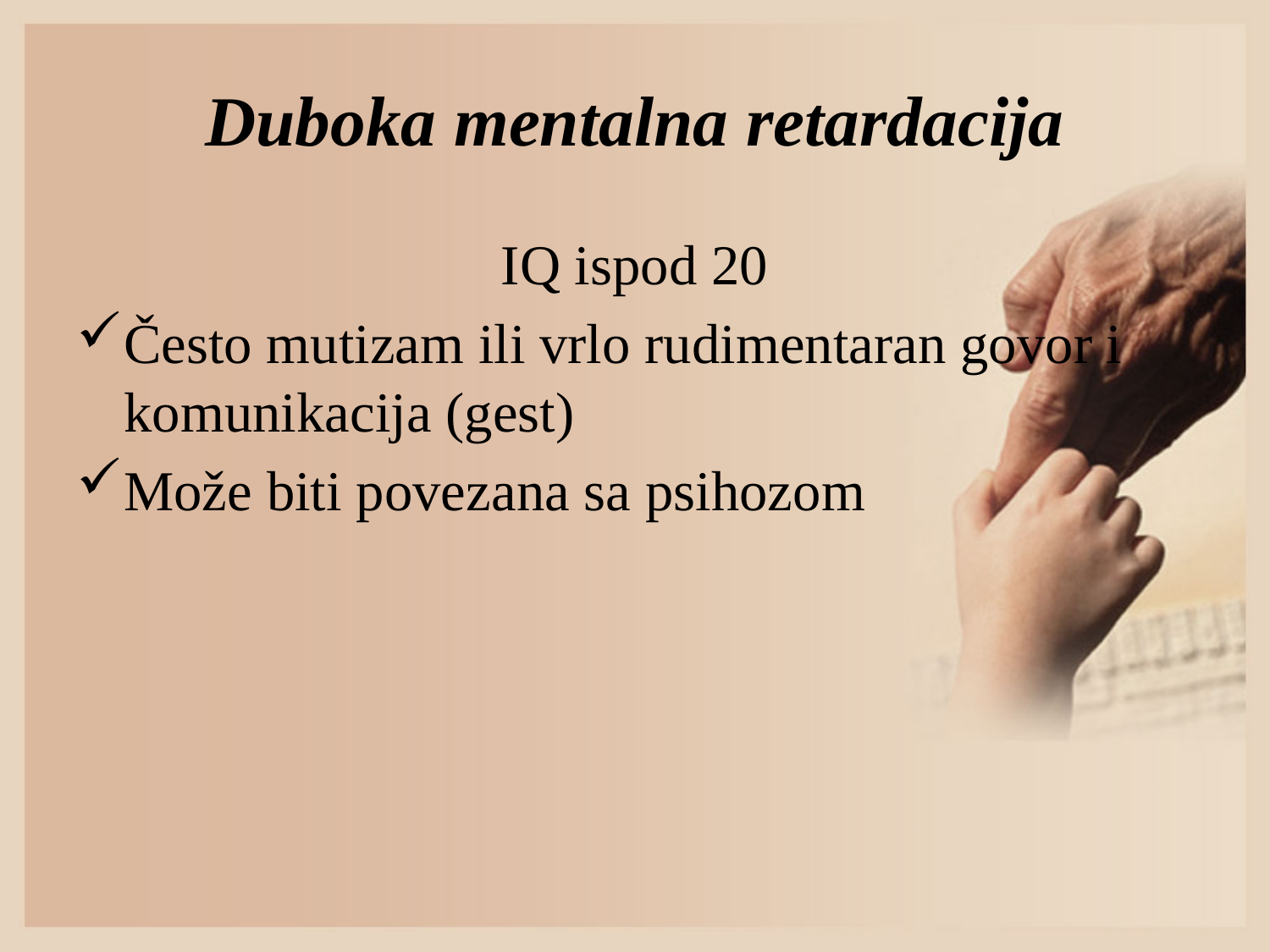

# Duboka mentalna retardacija
IQ ispod 20
Često mutizam ili vrlo rudimentaran govor i komunikacija (gest)
Može biti povezana sa psihozom